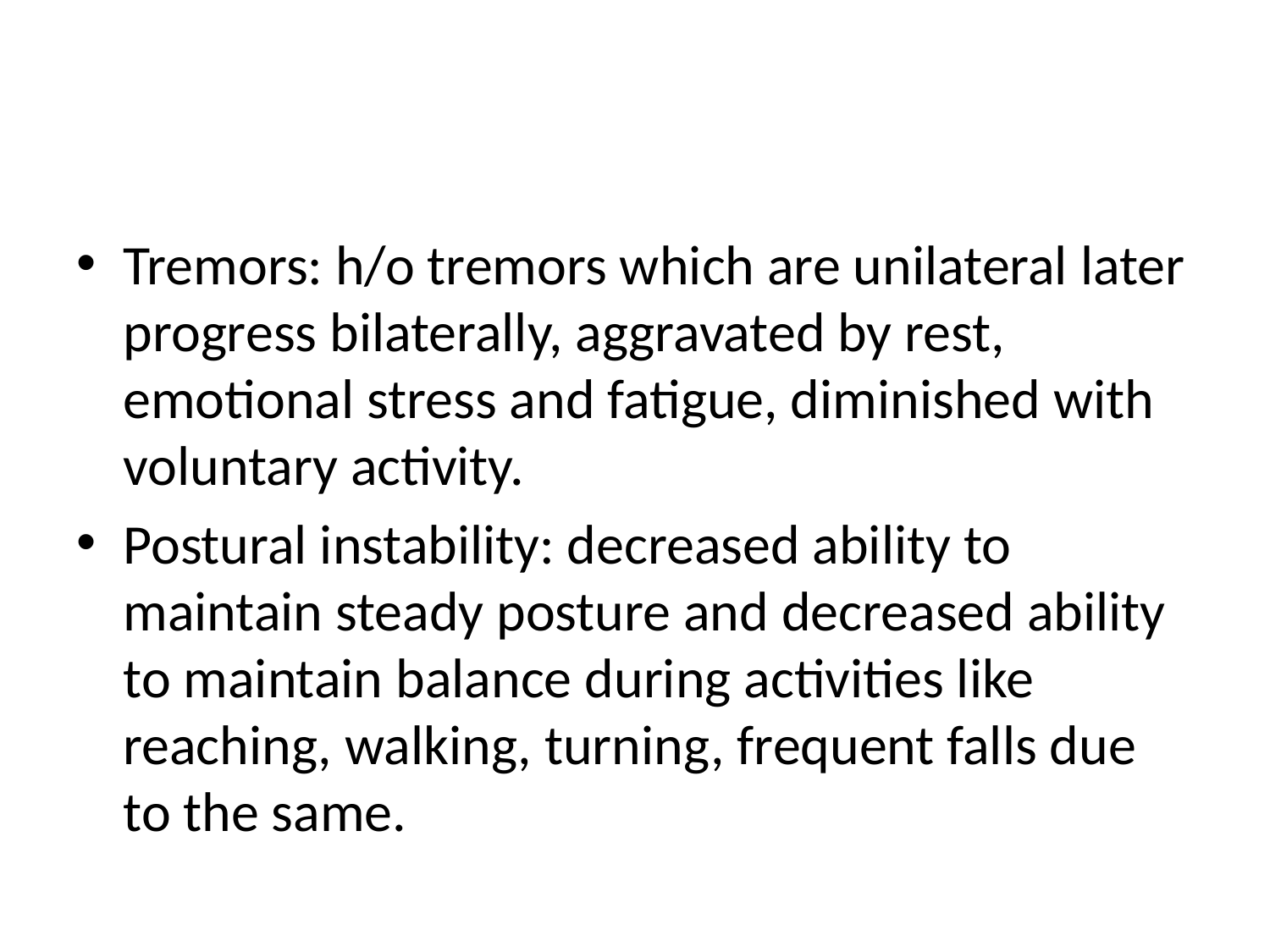

#
Tremors: h/o tremors which are unilateral later progress bilaterally, aggravated by rest, emotional stress and fatigue, diminished with voluntary activity.
Postural instability: decreased ability to maintain steady posture and decreased ability to maintain balance during activities like reaching, walking, turning, frequent falls due to the same.